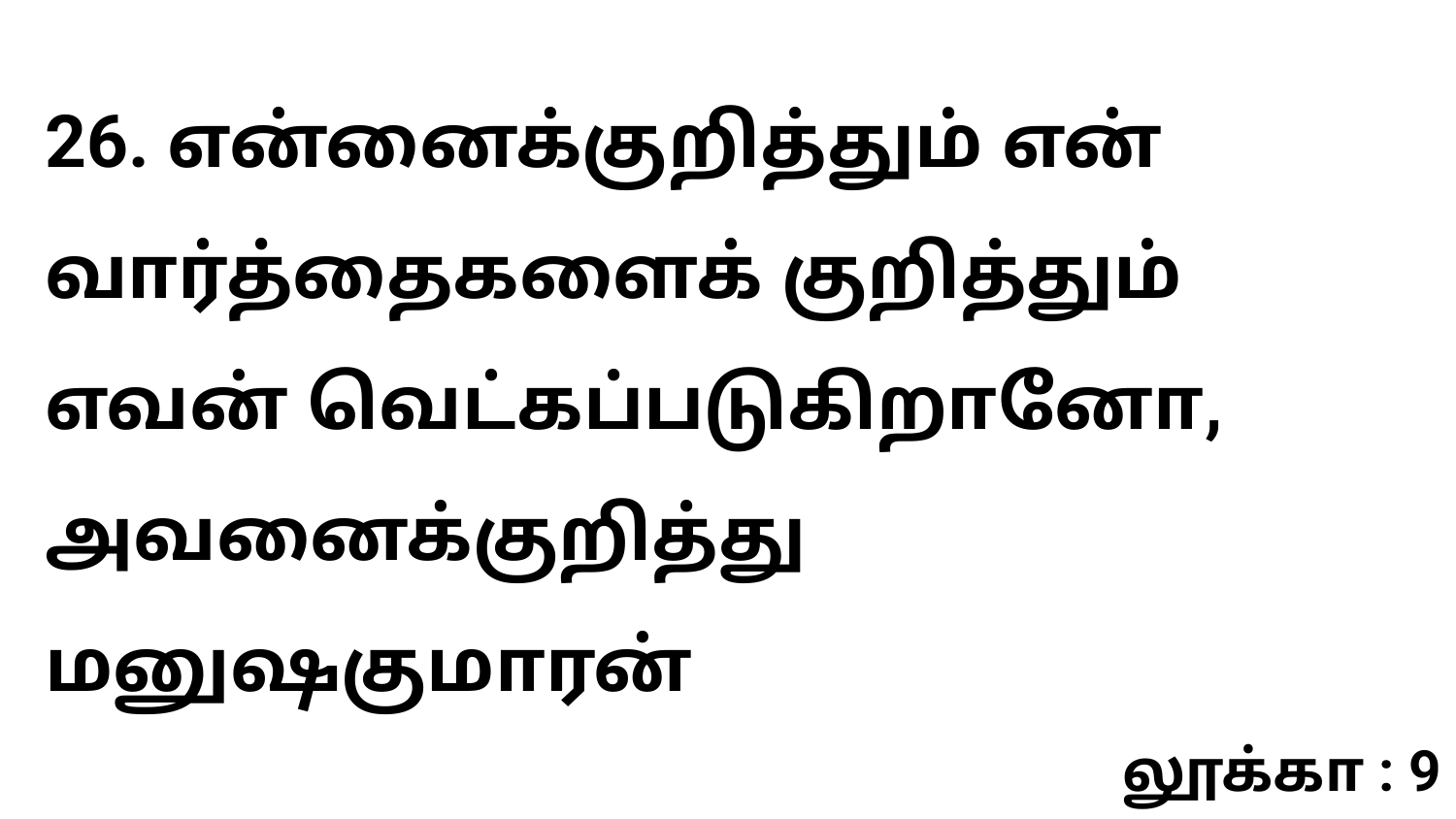

26. என்னைக்குறித்தும் என் வார்த்தைகளைக் குறித்தும் எவன் வெட்கப்படுகிறானோ, அவனைக்குறித்து மனுஷகுமாரன்
லூக்கா : 9